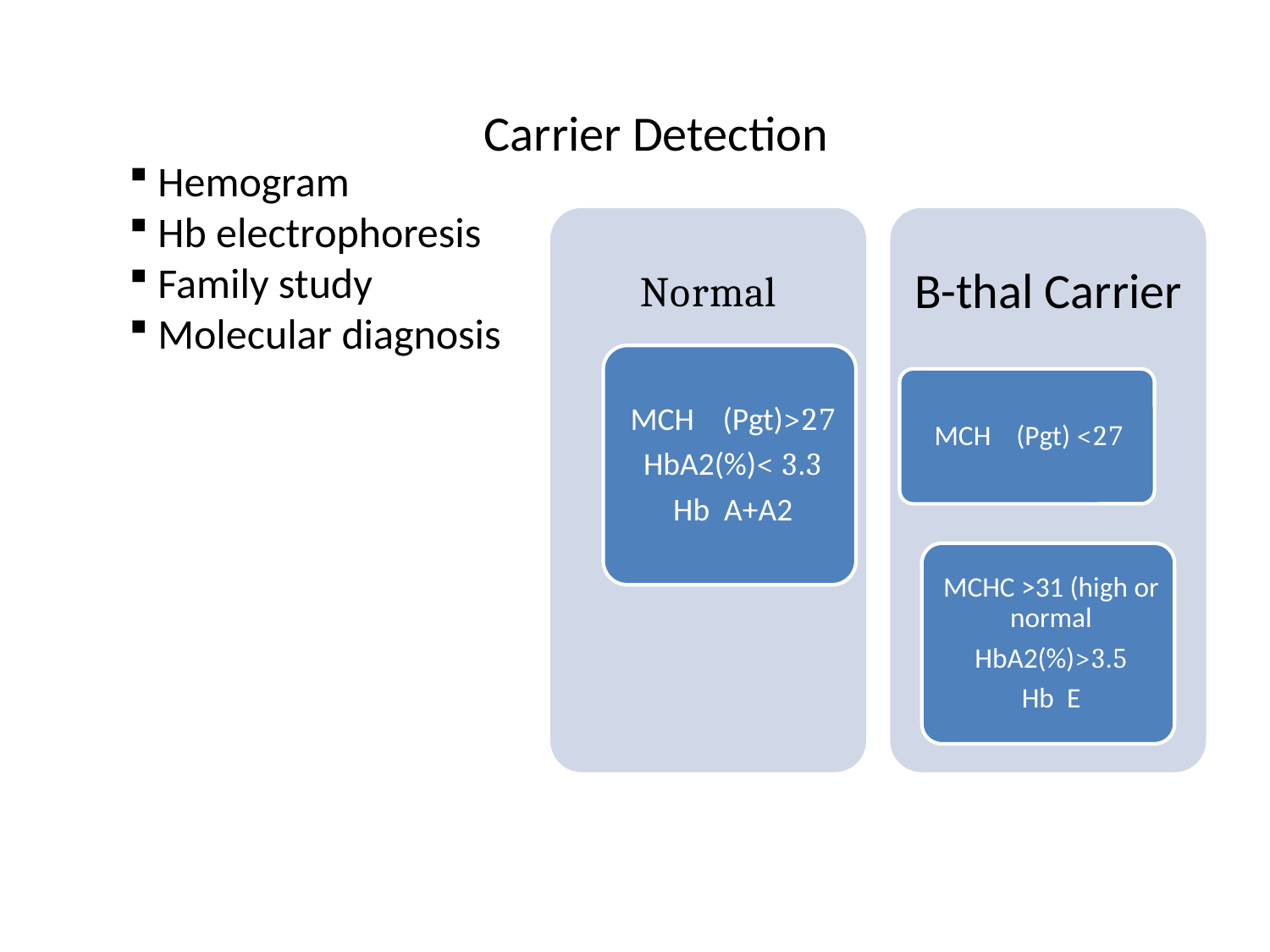

Carrier Detection
 Hemogram
 Hb electrophoresis
 Family study
 Molecular diagnosis
Normal
MCH    (Pgt)>27
HbA2(%)< 3.3
Hb  A+A2
Β-thal Carrier
MCH    (Pgt) <27
MCHC >31 (high or normal
HbA2(%)>3.5
Hb  E